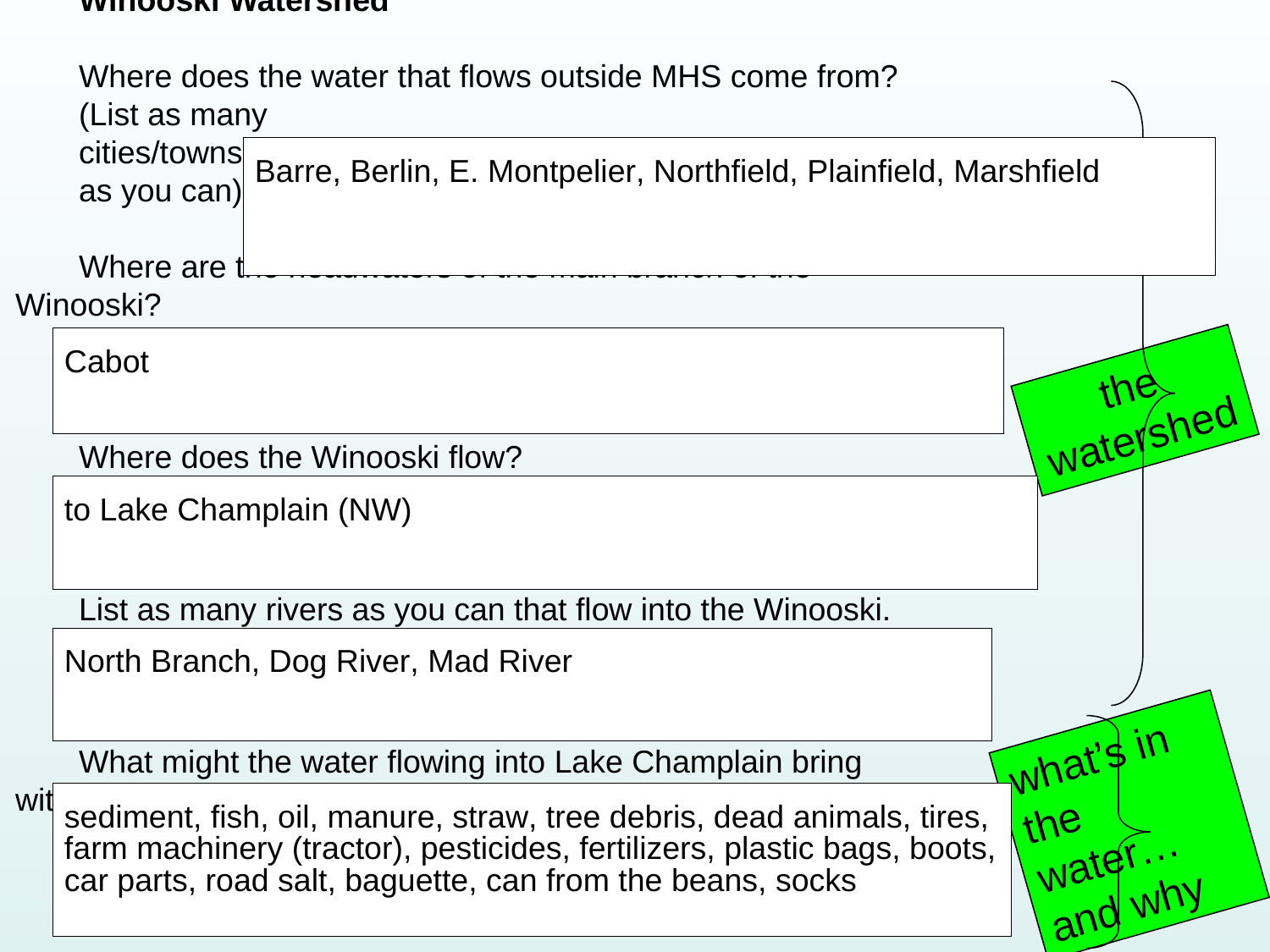

Winooski Watershed

Where does the water that flows outside MHS come from?
(List as many
cities/towns
as you can)

Where are the headwaters of the main branch of the Winooski?

Where does the Winooski flow?

List as many rivers as you can that flow into the Winooski.

What might the water flowing into Lake Champlain bring with it?

the watershed

what’s in the water… and why